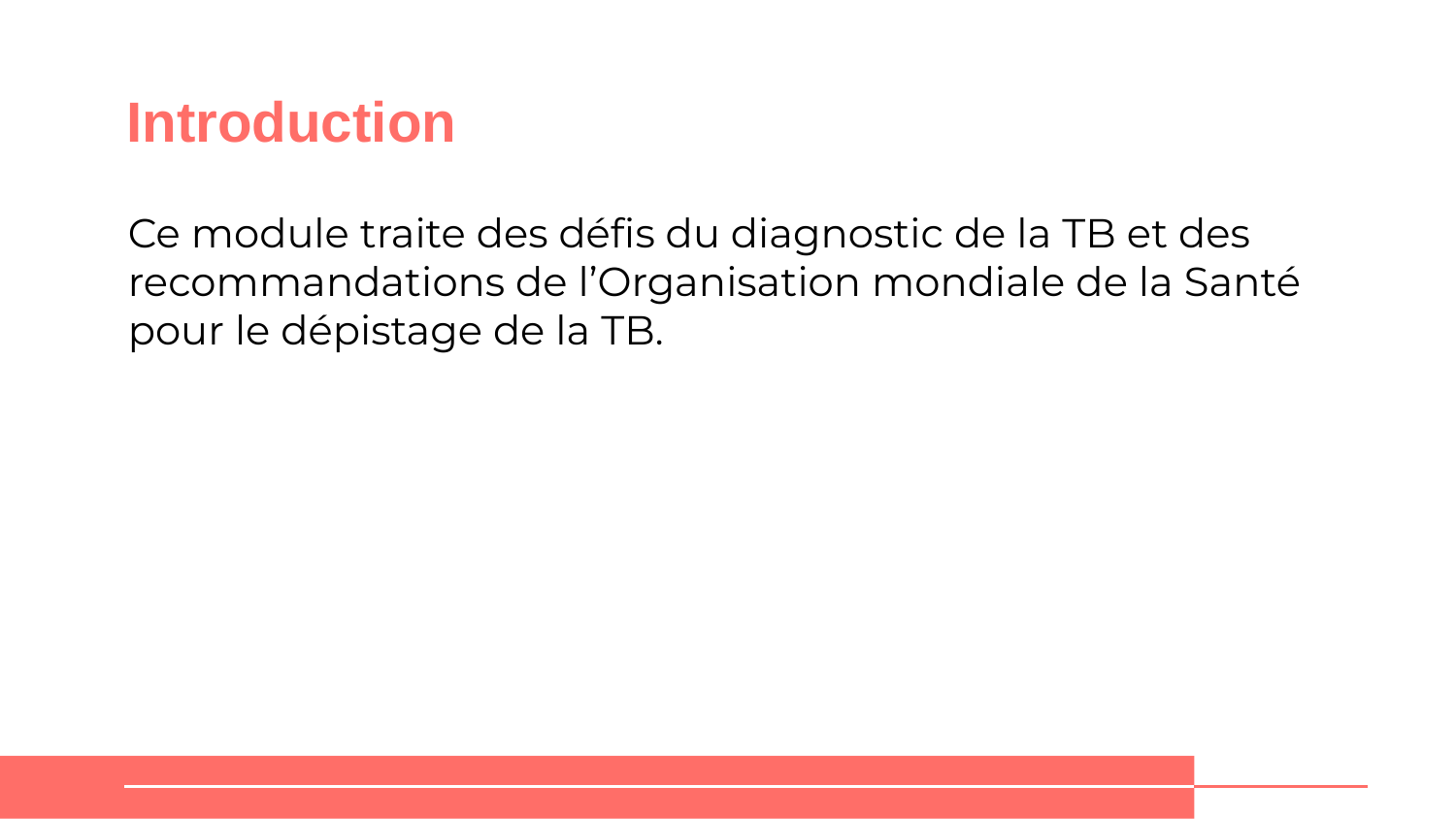

# Introduction
Ce module traite des défis du diagnostic de la TB et des recommandations de l’Organisation mondiale de la Santé pour le dépistage de la TB.